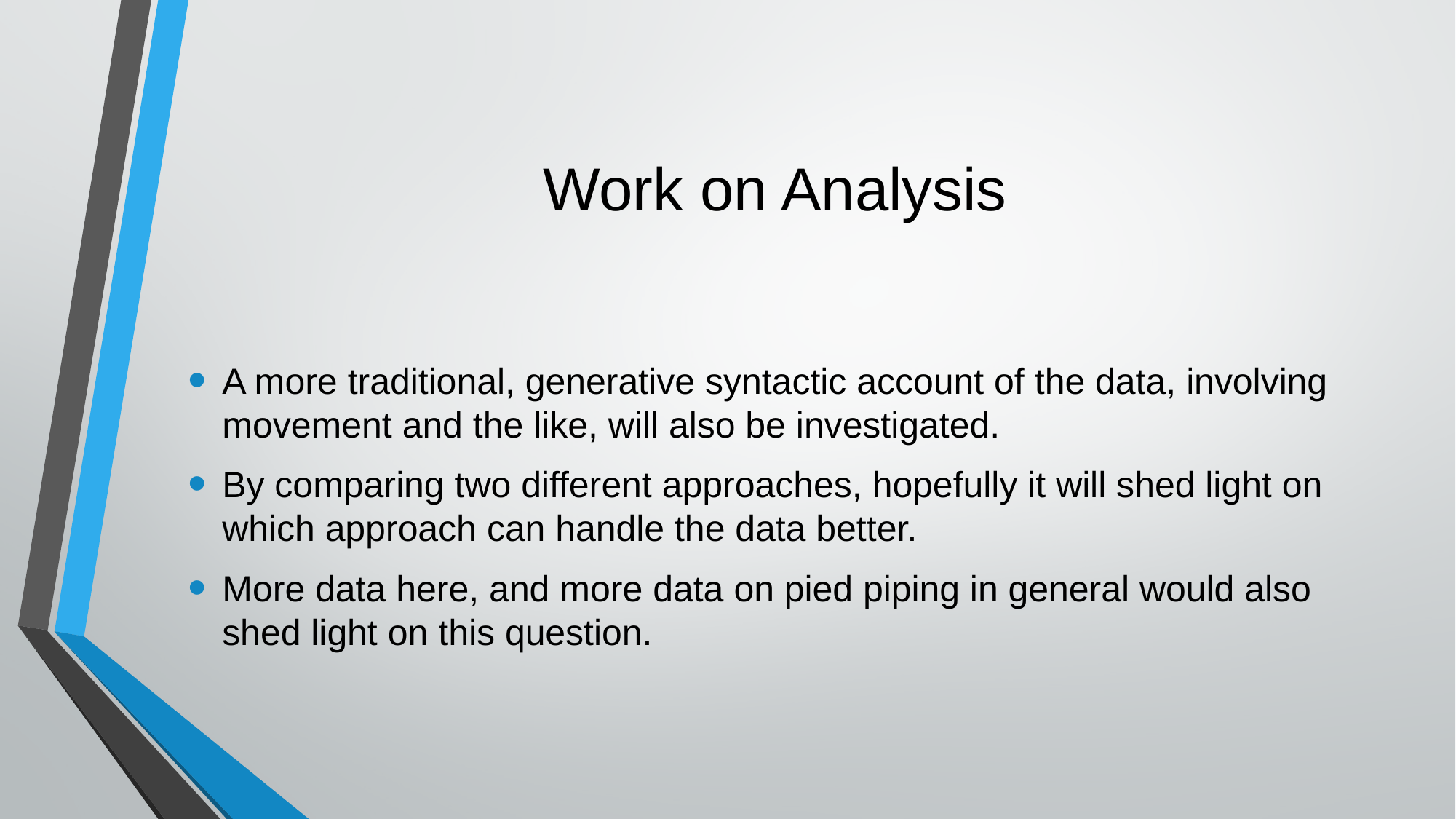

# Work on Analysis
A more traditional, generative syntactic account of the data, involving movement and the like, will also be investigated.
By comparing two different approaches, hopefully it will shed light on which approach can handle the data better.
More data here, and more data on pied piping in general would also shed light on this question.